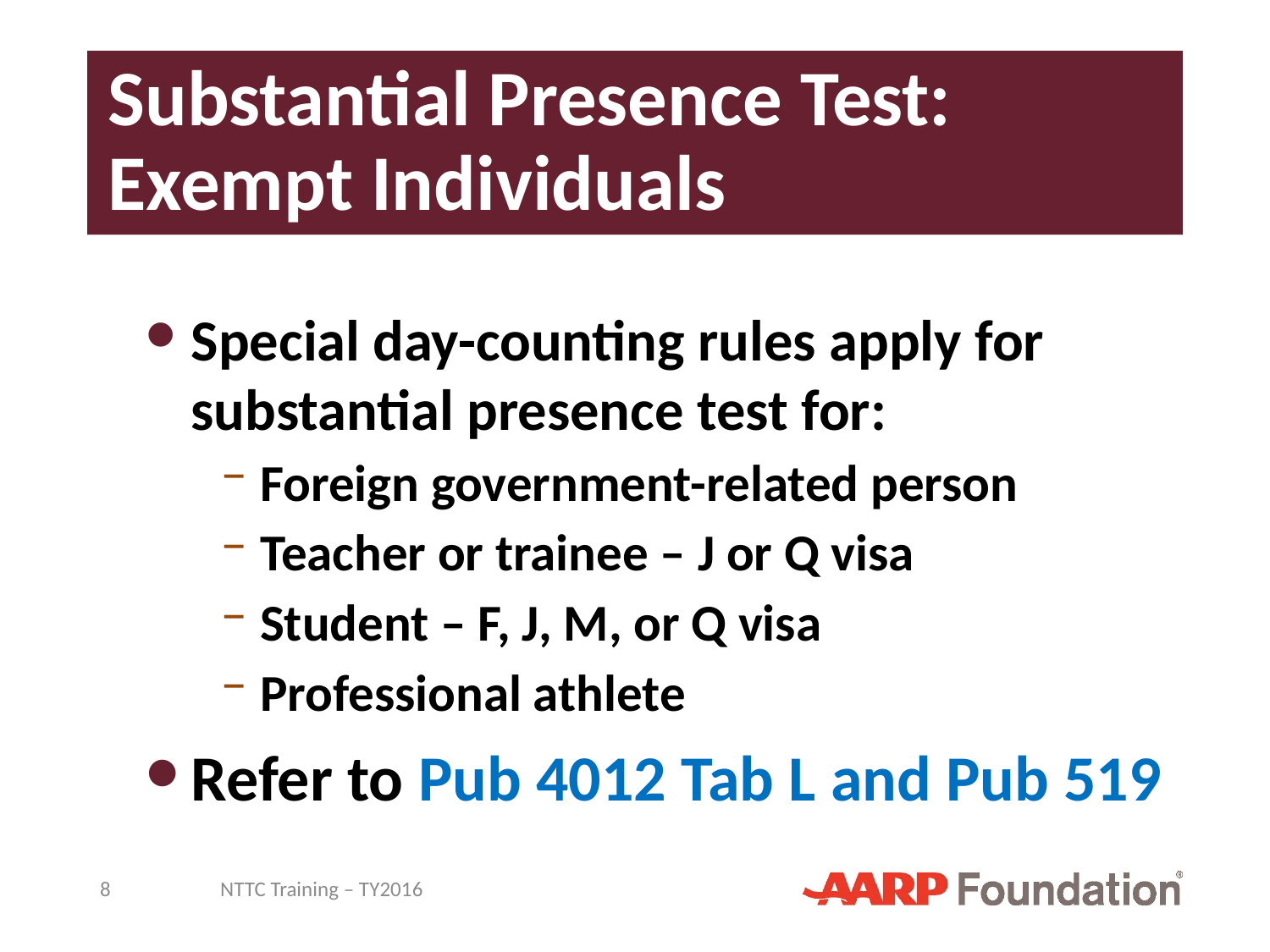

# Substantial Presence Test: Exempt Individuals
Special day-counting rules apply for substantial presence test for:
Foreign government-related person
Teacher or trainee – J or Q visa
Student – F, J, M, or Q visa
Professional athlete
Refer to Pub 4012 Tab L and Pub 519

8
NTTC Training – TY2016